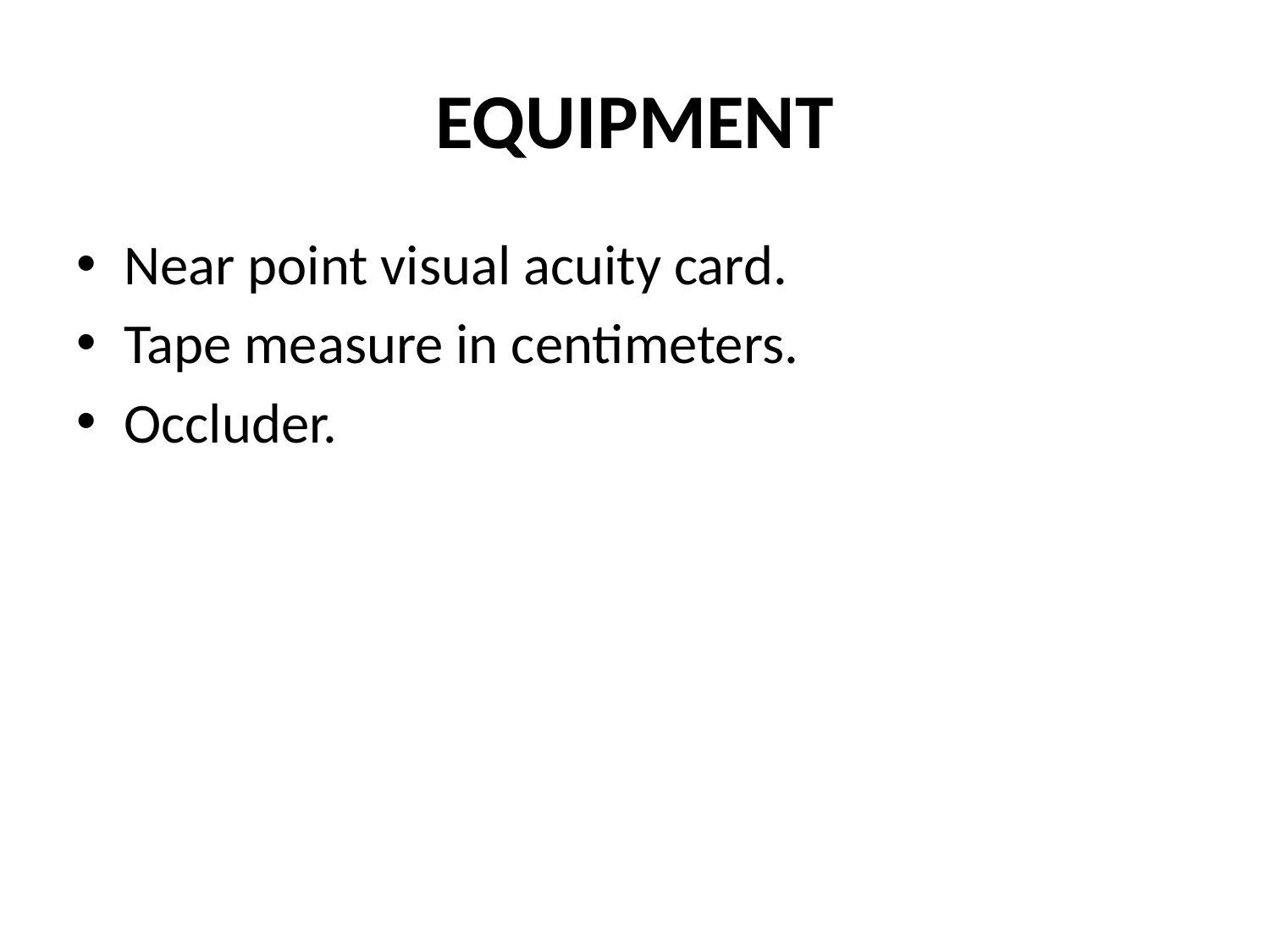

# EQUIPMENT
Near point visual acuity card.
Tape measure in centimeters.
Occluder.